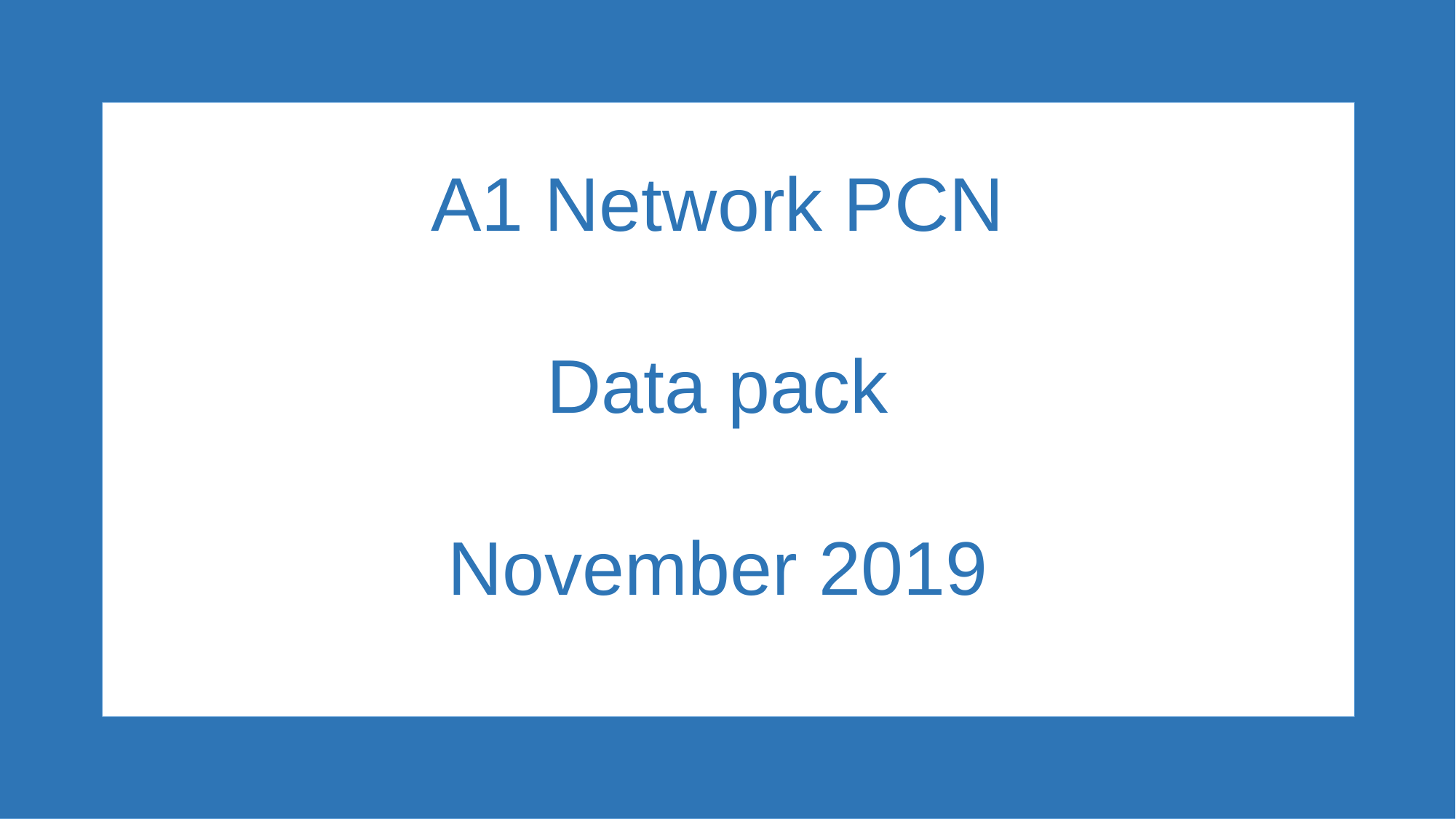

A1 Network PCN

Data pack

November 2019